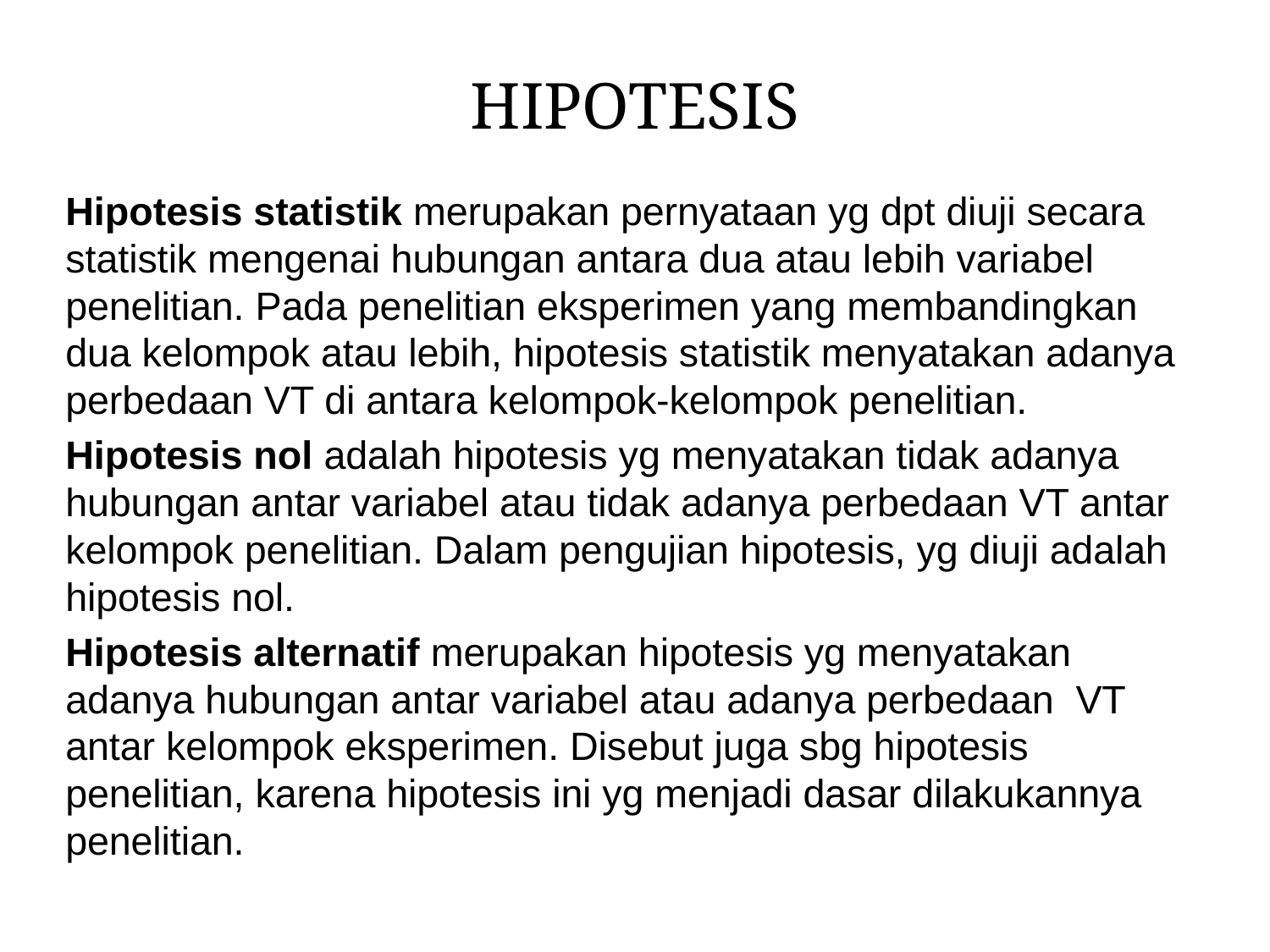

# HIPOTESIS
Hipotesis statistik merupakan pernyataan yg dpt diuji secara statistik mengenai hubungan antara dua atau lebih variabel penelitian. Pada penelitian eksperimen yang membandingkan dua kelompok atau lebih, hipotesis statistik menyatakan adanya perbedaan VT di antara kelompok-kelompok penelitian.
Hipotesis nol adalah hipotesis yg menyatakan tidak adanya hubungan antar variabel atau tidak adanya perbedaan VT antar kelompok penelitian. Dalam pengujian hipotesis, yg diuji adalah hipotesis nol.
Hipotesis alternatif merupakan hipotesis yg menyatakan adanya hubungan antar variabel atau adanya perbedaan  VT antar kelompok eksperimen. Disebut juga sbg hipotesis penelitian, karena hipotesis ini yg menjadi dasar dilakukannya penelitian.